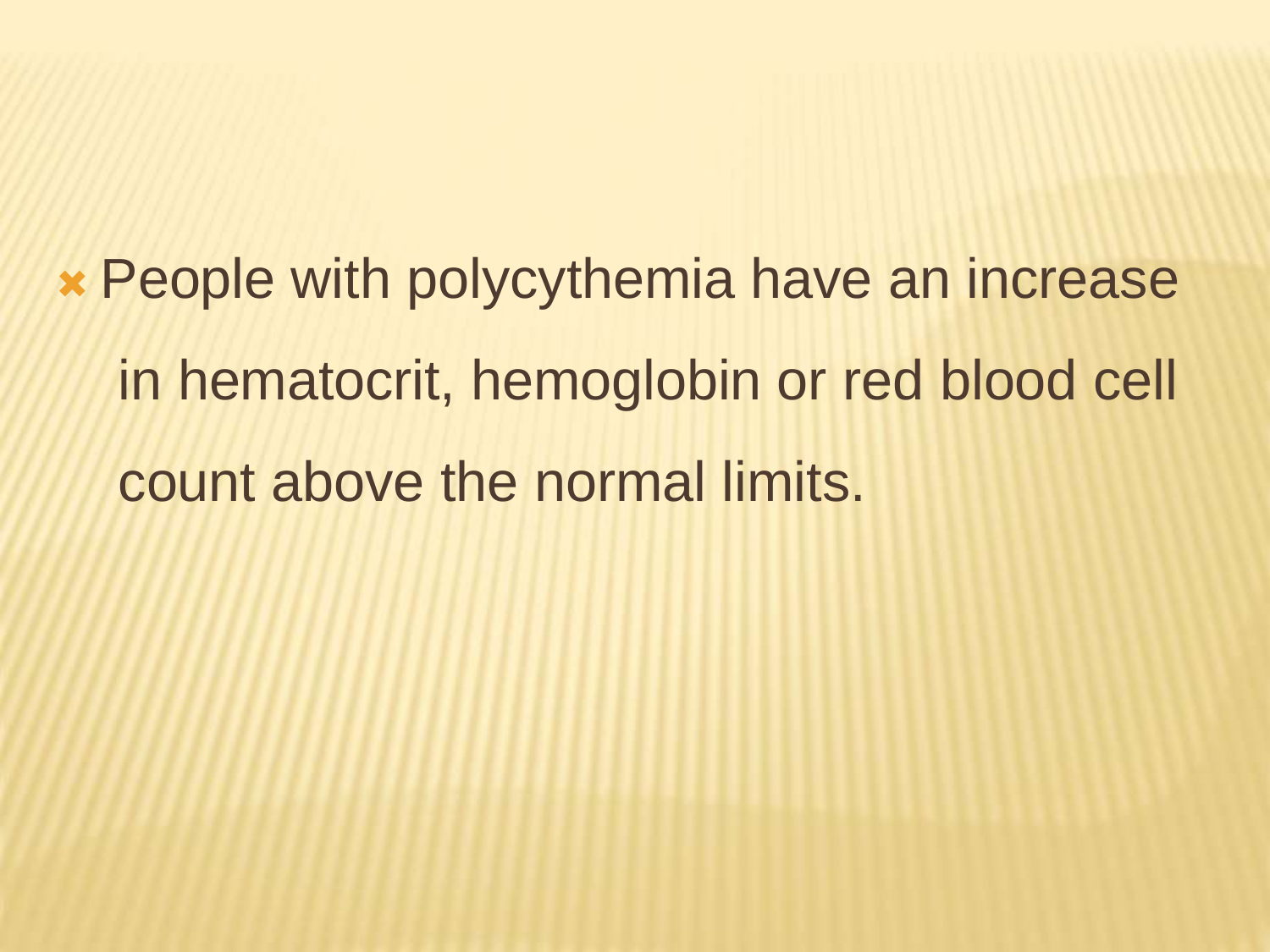

# 🞭 People with polycythemia have an increase  in hematocrit, hemoglobin or red blood cell  count above the normal limits.